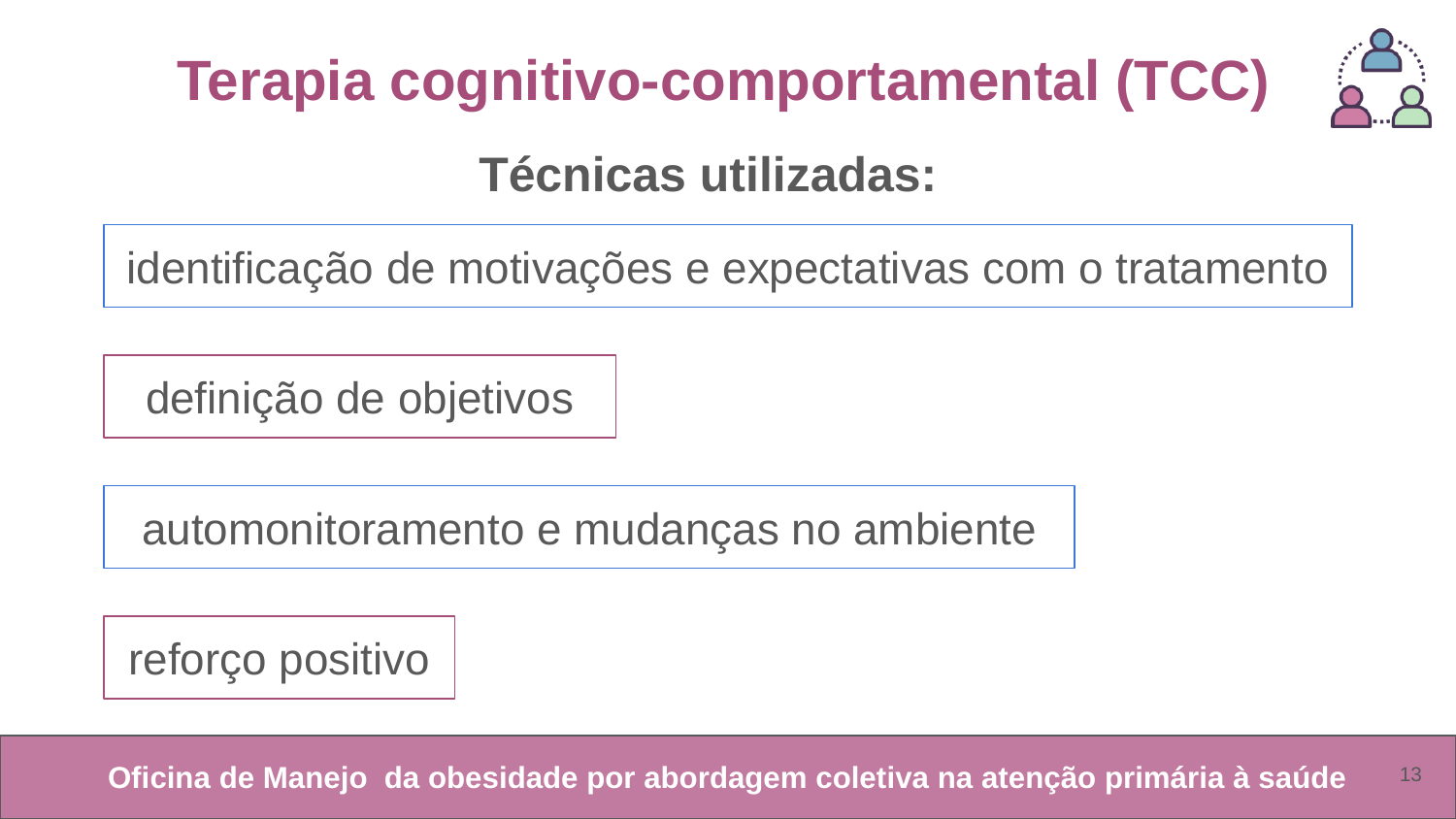

# Terapia cognitivo-comportamental (TCC)
Técnicas utilizadas:
identificação de motivações e expectativas com o tratamento
definição de objetivos
automonitoramento e mudanças no ambiente
reforço positivo
13